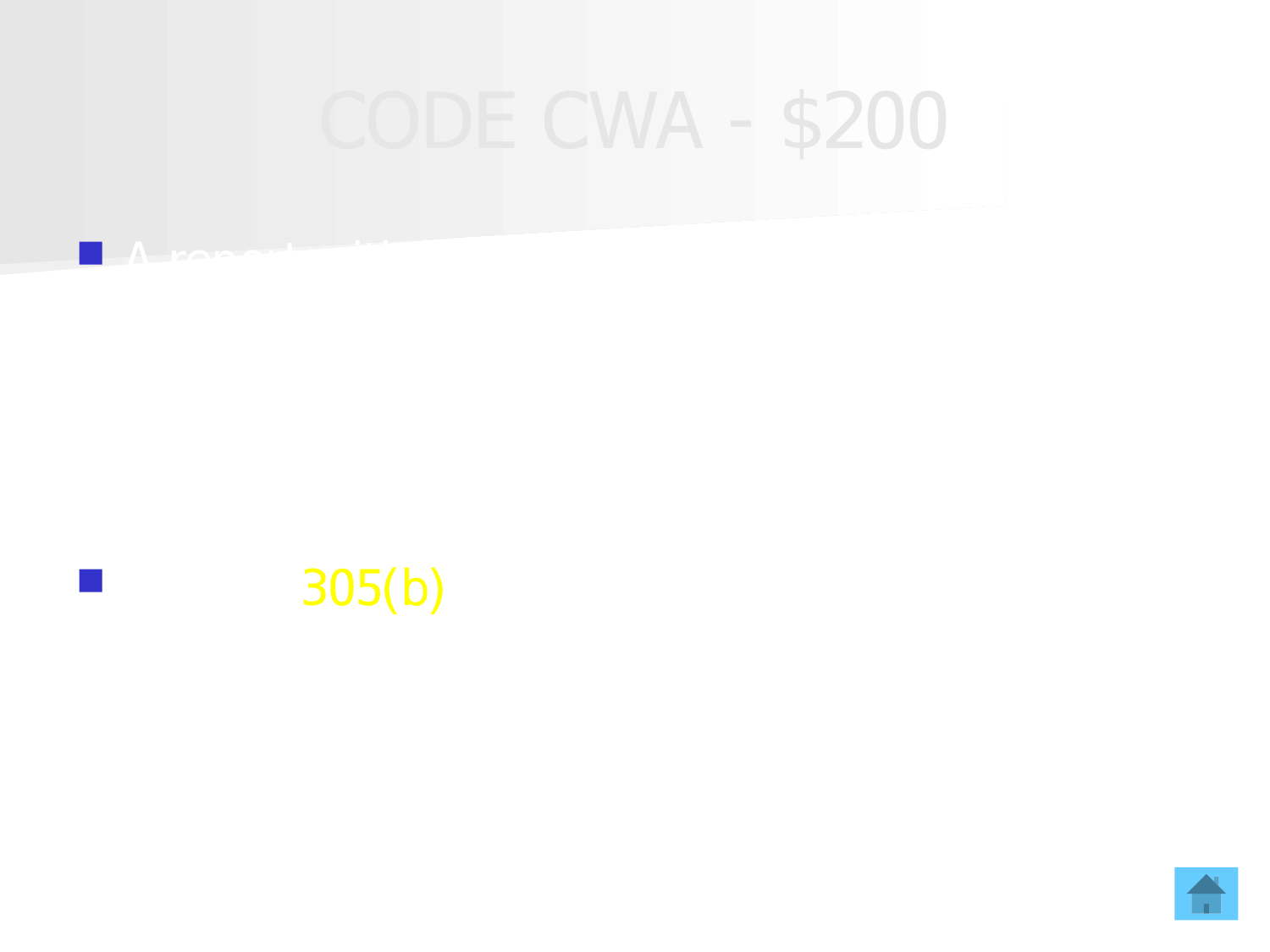

# CODE CWA - $200
A report with this section of CWA in its title tells me whether waterbodies in my state have been assessed for different uses.
What is 305(b)?